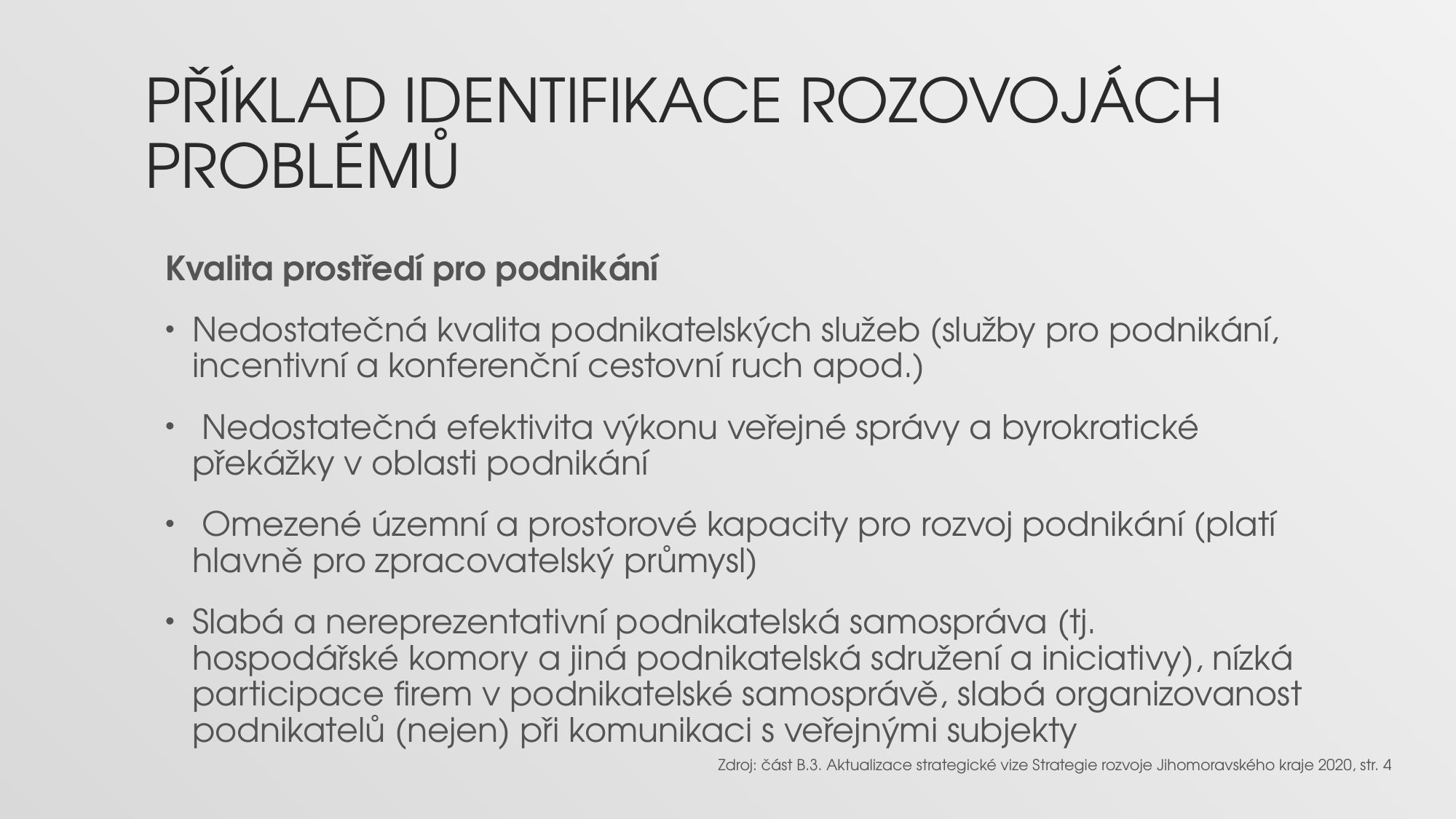

# PŘÍKLAD IDENTIFIKACE ROZOVOJÁCH PROBLÉMŮ
Kvalita prostředí pro podnikání
Nedostatečná kvalita podnikatelských služeb (služby pro podnikání, incentivní a konferenční cestovní ruch apod.)
 Nedostatečná efektivita výkonu veřejné správy a byrokratické překážky v oblasti podnikání
 Omezené územní a prostorové kapacity pro rozvoj podnikání (platí hlavně pro zpracovatelský průmysl)
Slabá a nereprezentativní podnikatelská samospráva (tj. hospodářské komory a jiná podnikatelská sdružení a iniciativy), nízká participace firem v podnikatelské samosprávě, slabá organizovanost podnikatelů (nejen) při komunikaci s veřejnými subjekty

Zdroj: část B.3. Aktualizace strategické vize Strategie rozvoje Jihomoravského kraje 2020, str. 4